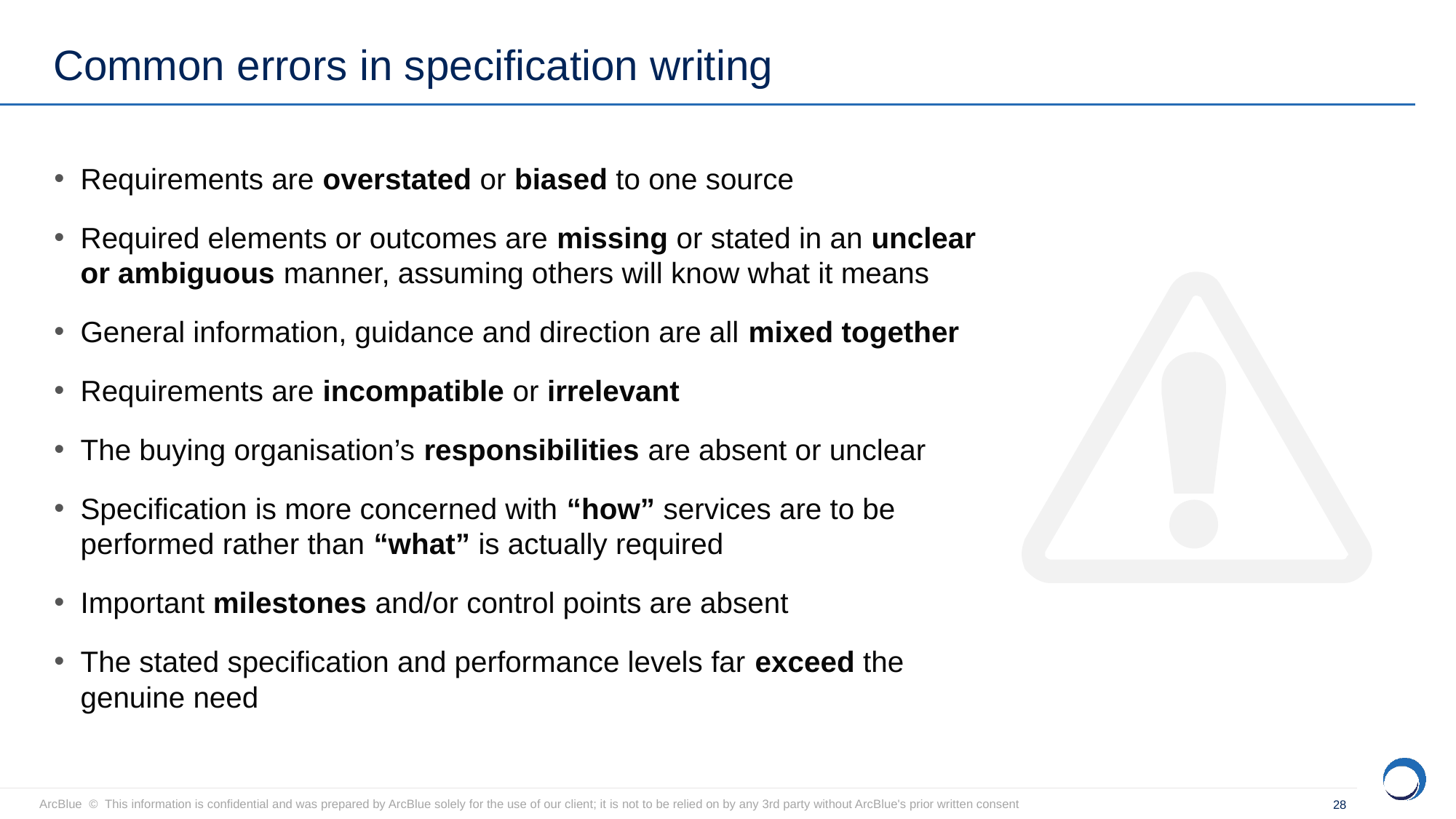

# Common errors in specification writing
Requirements are overstated or biased to one source
Required elements or outcomes are missing or stated in an unclear or ambiguous manner, assuming others will know what it means
General information, guidance and direction are all mixed together
Requirements are incompatible or irrelevant
The buying organisation’s responsibilities are absent or unclear
Specification is more concerned with “how” services are to be performed rather than “what” is actually required
Important milestones and/or control points are absent
The stated specification and performance levels far exceed the genuine need